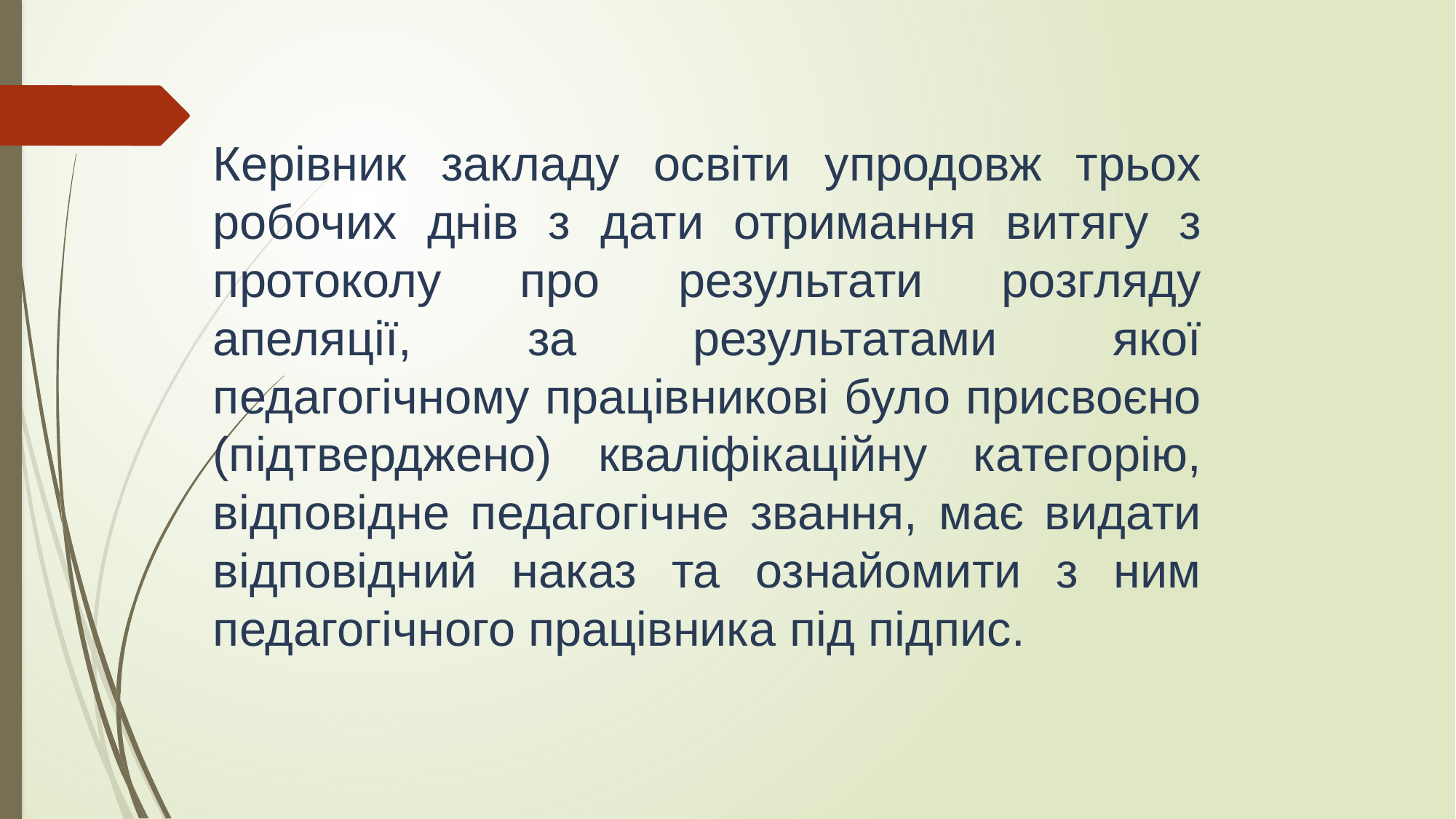

Керівник закладу освіти упродовж трьох робочих днів з дати отримання витягу з протоколу про результати розгляду апеляції, за результатами якої педагогічному працівникові було присвоєно (підтверджено) кваліфікаційну категорію, відповідне педагогічне звання, має видати відповідний наказ та ознайомити з ним педагогічного працівника під підпис.